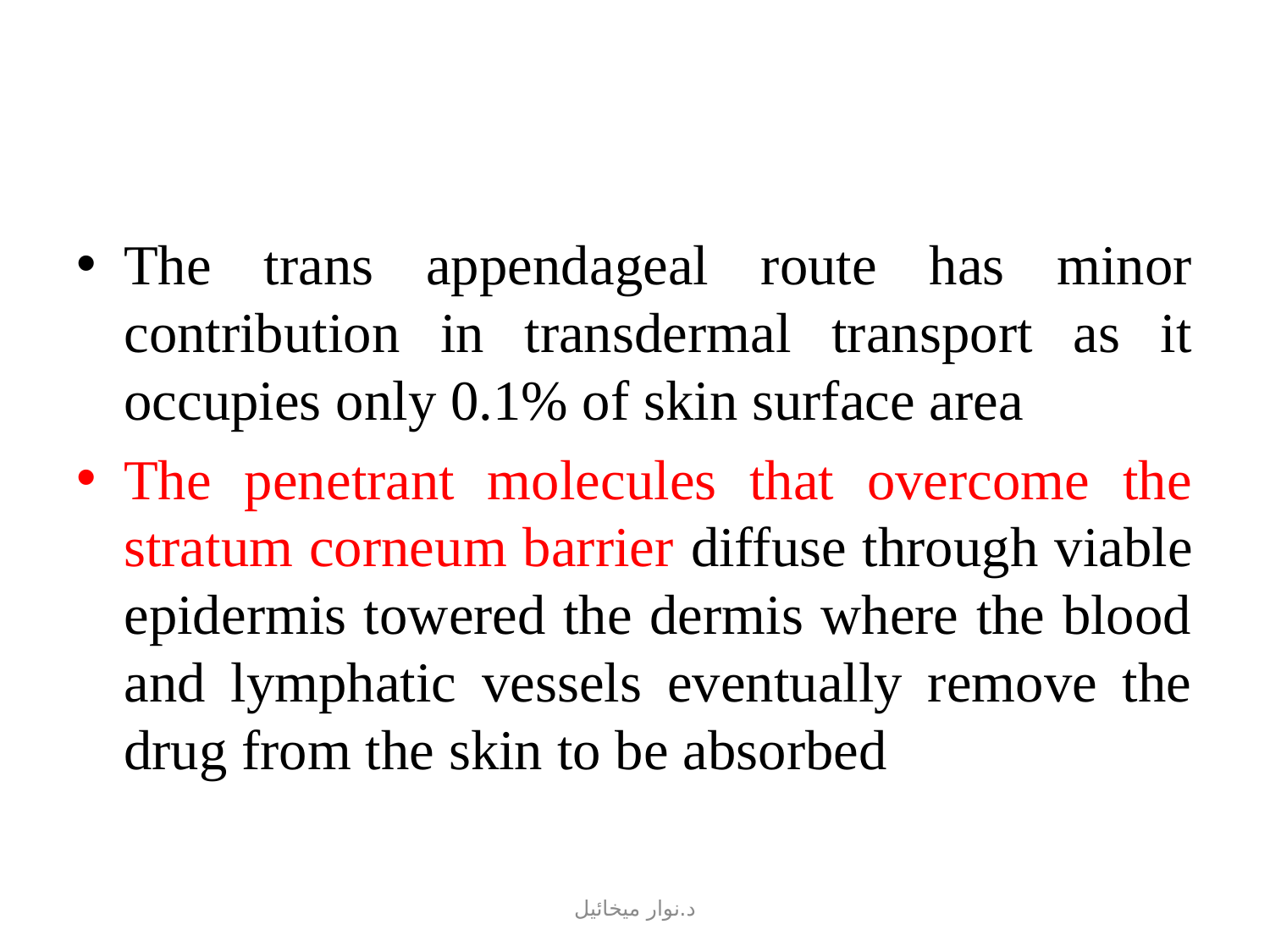

#
The trans appendageal route has minor contribution in transdermal transport as it occupies only 0.1% of skin surface area
The penetrant molecules that overcome the stratum corneum barrier diffuse through viable epidermis towered the dermis where the blood and lymphatic vessels eventually remove the drug from the skin to be absorbed
د.نوار ميخائيل